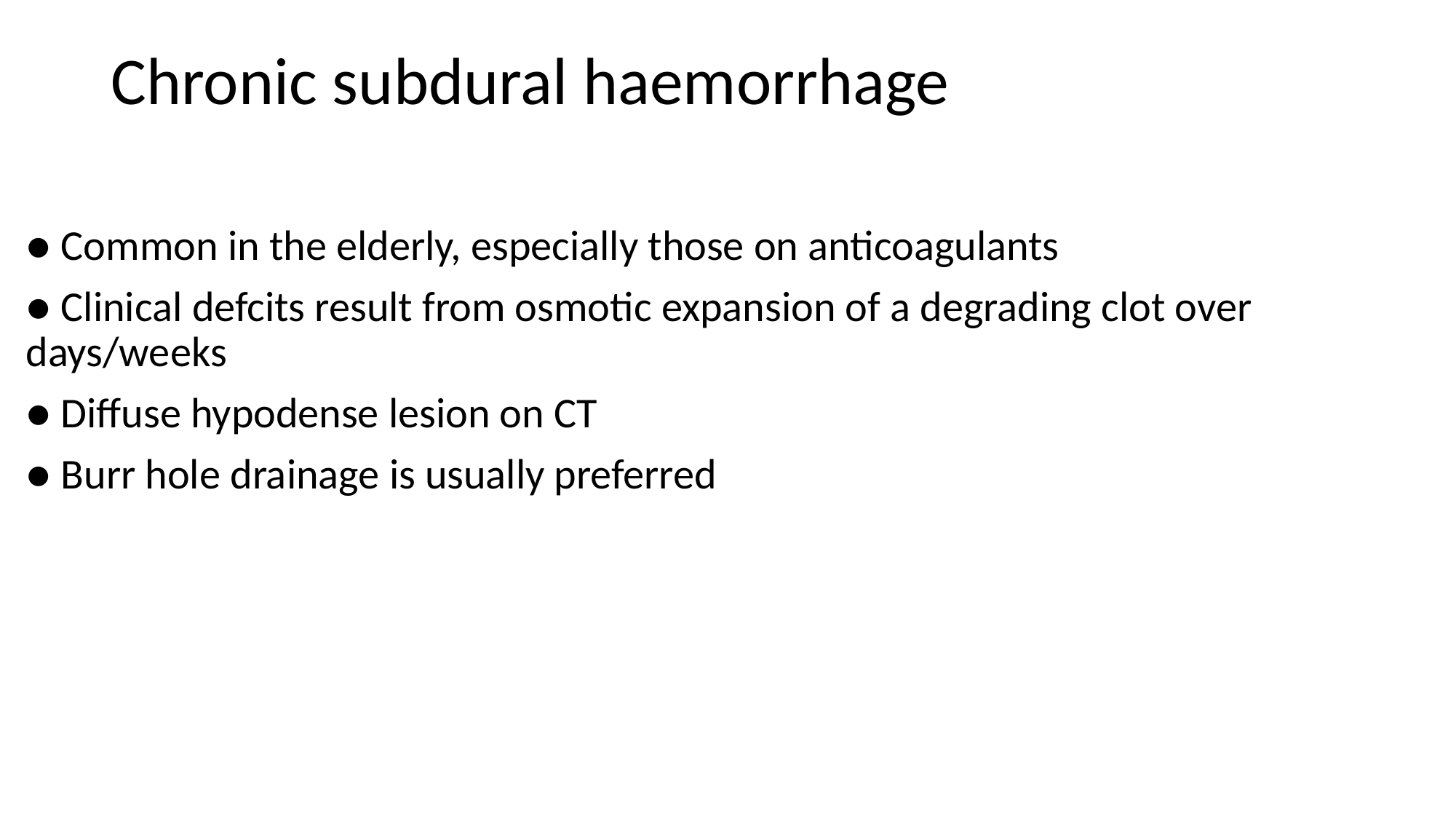

# Chronic subdural haemorrhage
● Common in the elderly, especially those on anticoagulants
● Clinical defcits result from osmotic expansion of a degrading clot over days/weeks
● Diffuse hypodense lesion on CT
● Burr hole drainage is usually preferred